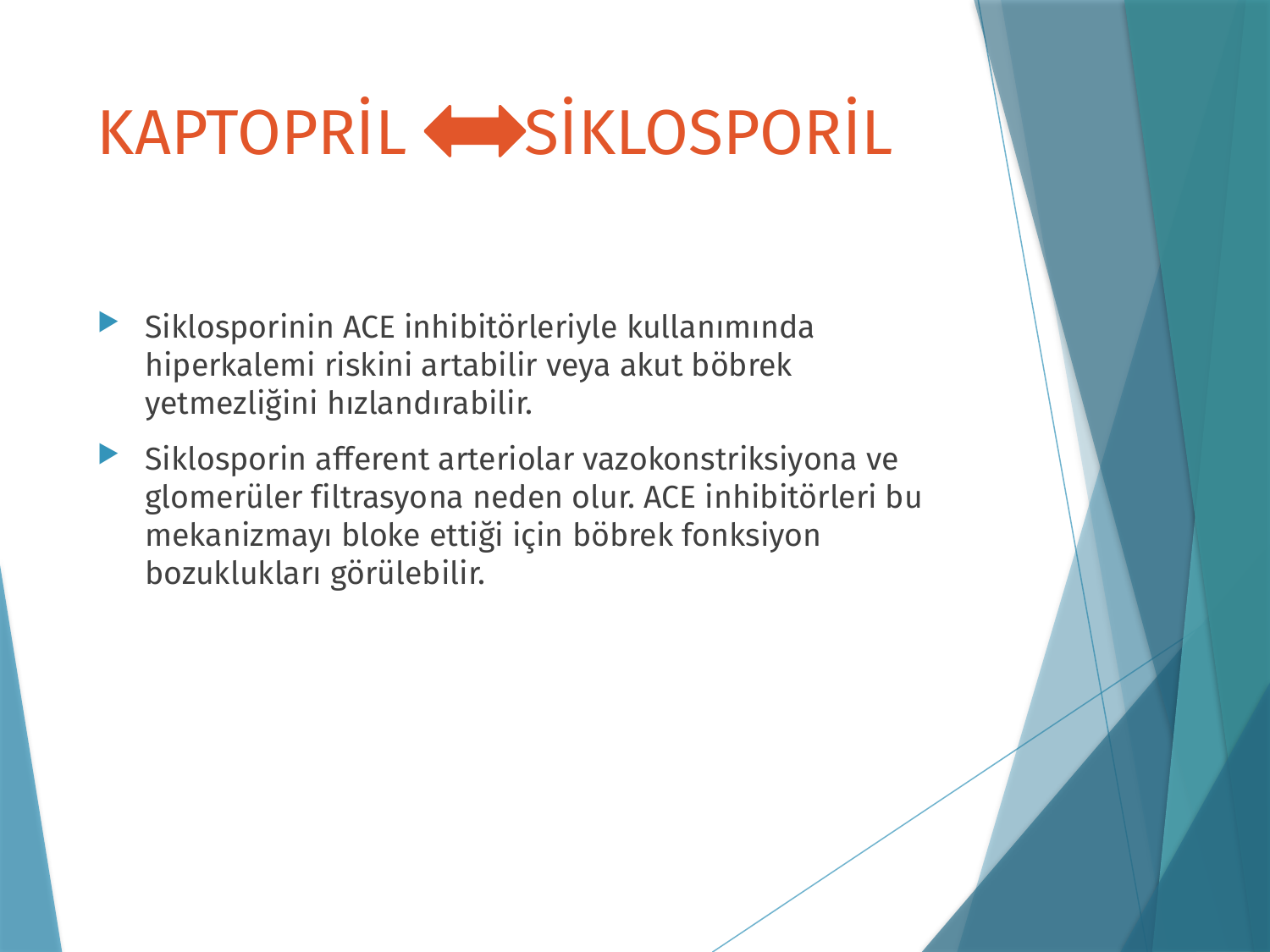

# KAPTOPRİL       SİKLOSPORİL

Siklosporinin ACE inhibitörleriyle kullanımında  hiperkalemi riskini artabilir veya akut böbrek yetmezliğini hızlandırabilir.
Siklosporin afferent arteriolar vazokonstriksiyona ve glomerüler filtrasyona neden olur. ACE inhibitörleri bu mekanizmayı bloke ettiği için böbrek fonksiyon bozuklukları görülebilir.